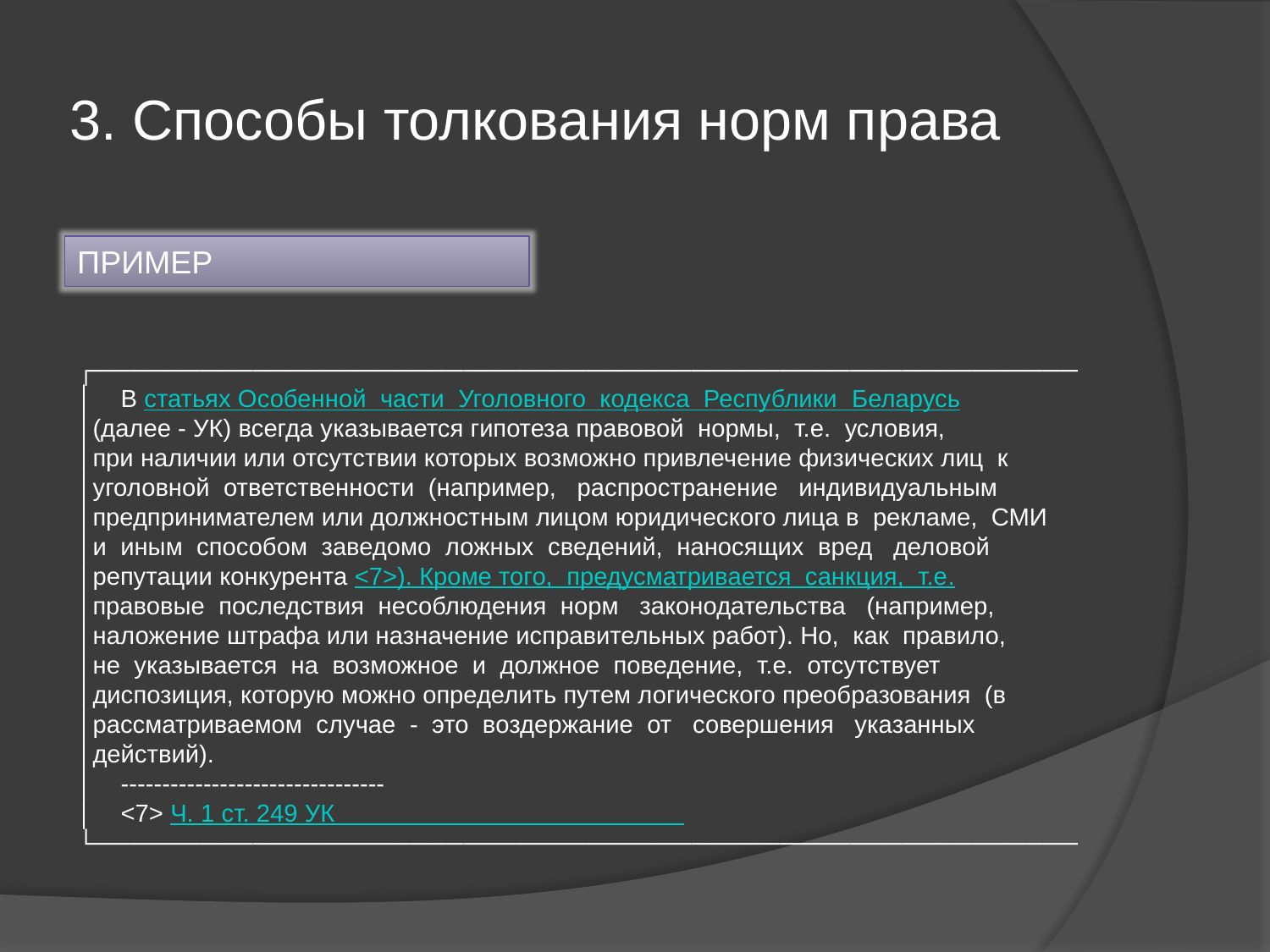

# 3. Способы толкования норм права
ПРИМЕР

┌────────────────────────────────────────────────────────
│    В статьях Особенной  части  Уголовного  кодекса  Республики  Беларусь
│(далее - УК) всегда указывается гипотеза правовой  нормы,  т.е.  условия,
│при наличии или отсутствии которых возможно привлечение физических лиц  к
│уголовной  ответственности  (например,   распространение   индивидуальным
│предпринимателем или должностным лицом юридического лица в  рекламе,  СМИ
│и  иным  способом  заведомо  ложных  сведений,  наносящих  вред   деловой
│репутации конкурента <7>). Кроме того,  предусматривается  санкция,  т.е.
│правовые  последствия  несоблюдения  норм   законодательства   (например,
│наложение штрафа или назначение исправительных работ). Но,  как  правило,
│не  указывается  на  возможное  и  должное  поведение,  т.е.  отсутствует
│диспозиция, которую можно определить путем логического преобразования  (в
│рассматриваемом  случае  -  это  воздержание  от   совершения   указанных
│действий).
│    --------------------------------
│    <7> Ч. 1 ст. 249 УК
└────────────────────────────────────────────────────────